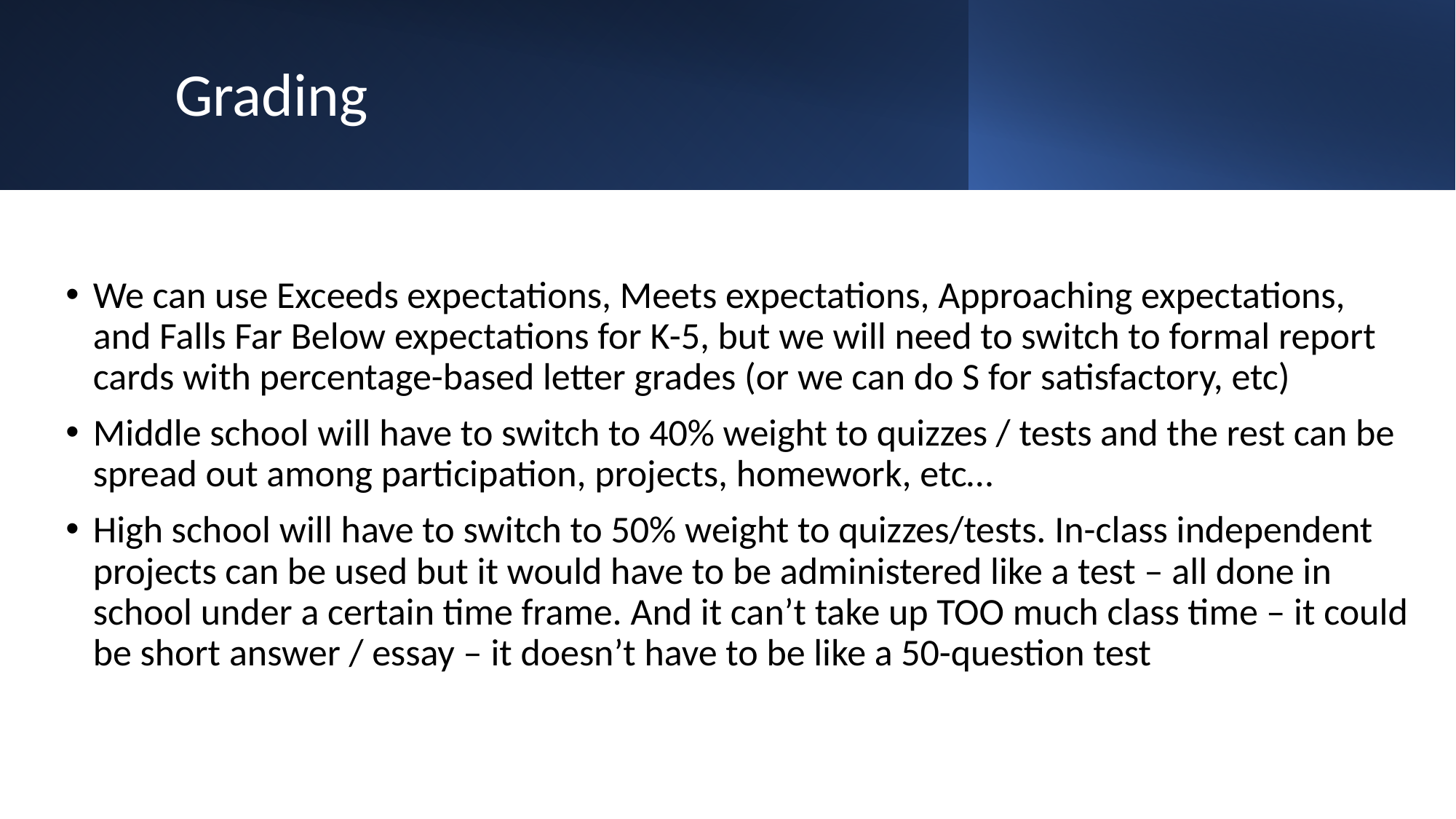

# Grading
We can use Exceeds expectations, Meets expectations, Approaching expectations, and Falls Far Below expectations for K-5, but we will need to switch to formal report cards with percentage-based letter grades (or we can do S for satisfactory, etc)
Middle school will have to switch to 40% weight to quizzes / tests and the rest can be spread out among participation, projects, homework, etc…
High school will have to switch to 50% weight to quizzes/tests. In-class independent projects can be used but it would have to be administered like a test – all done in school under a certain time frame. And it can’t take up TOO much class time – it could be short answer / essay – it doesn’t have to be like a 50-question test